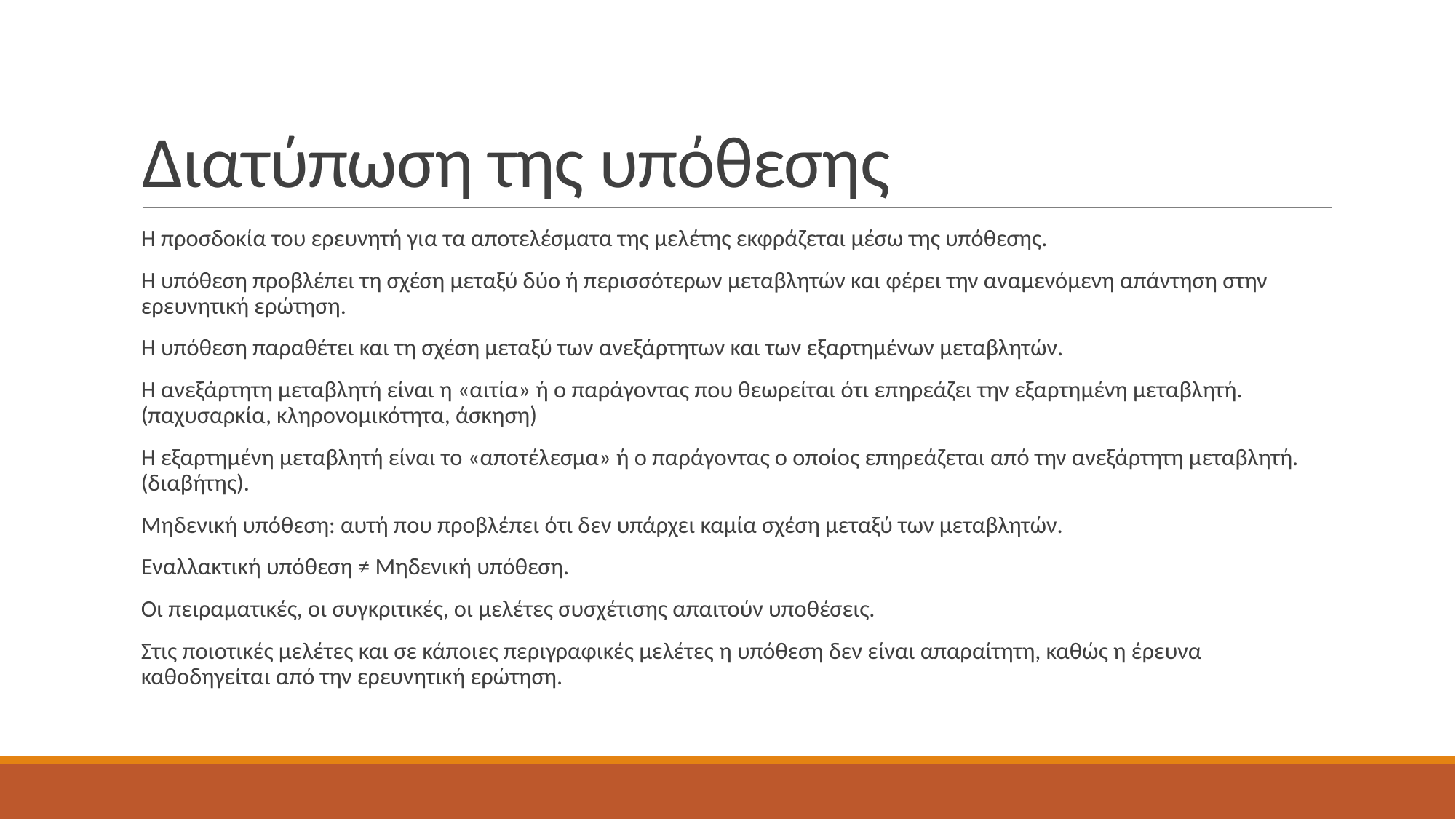

# Διατύπωση της υπόθεσης
Η προσδοκία του ερευνητή για τα αποτελέσματα της μελέτης εκφράζεται μέσω της υπόθεσης.
Η υπόθεση προβλέπει τη σχέση μεταξύ δύο ή περισσότερων μεταβλητών και φέρει την αναμενόμενη απάντηση στην ερευνητική ερώτηση.
Η υπόθεση παραθέτει και τη σχέση μεταξύ των ανεξάρτητων και των εξαρτημένων μεταβλητών.
Η ανεξάρτητη μεταβλητή είναι η «αιτία» ή ο παράγοντας που θεωρείται ότι επηρεάζει την εξαρτημένη μεταβλητή. (παχυσαρκία, κληρονομικότητα, άσκηση)
Η εξαρτημένη μεταβλητή είναι το «αποτέλεσμα» ή ο παράγοντας ο οποίος επηρεάζεται από την ανεξάρτητη μεταβλητή. (διαβήτης).
Μηδενική υπόθεση: αυτή που προβλέπει ότι δεν υπάρχει καμία σχέση μεταξύ των μεταβλητών.
Εναλλακτική υπόθεση ≠ Μηδενική υπόθεση.
Οι πειραματικές, οι συγκριτικές, οι μελέτες συσχέτισης απαιτούν υποθέσεις.
Στις ποιοτικές μελέτες και σε κάποιες περιγραφικές μελέτες η υπόθεση δεν είναι απαραίτητη, καθώς η έρευνα καθοδηγείται από την ερευνητική ερώτηση.